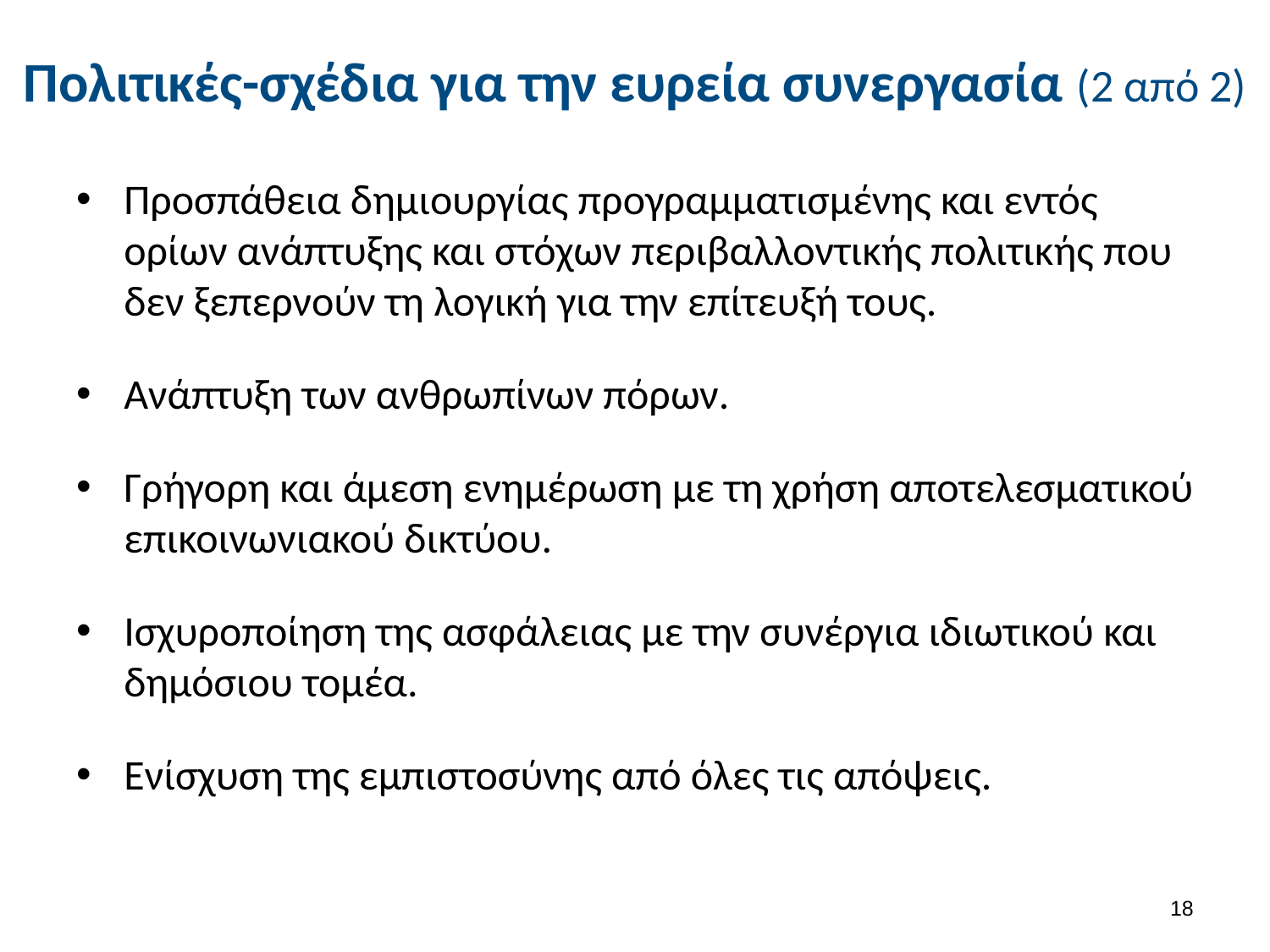

# Πολιτικές-σχέδια για την ευρεία συνεργασία (2 από 2)
Προσπάθεια δημιουργίας προγραμματισμένης και εντός ορίων ανάπτυξης και στόχων περιβαλλοντικής πολιτικής που δεν ξεπερνούν τη λογική για την επίτευξή τους.
Ανάπτυξη των ανθρωπίνων πόρων.
Γρήγορη και άμεση ενημέρωση με τη χρήση αποτελεσματικού επικοινωνιακού δικτύου.
Ισχυροποίηση της ασφάλειας με την συνέργια ιδιωτικού και δημόσιου τομέα.
Ενίσχυση της εμπιστοσύνης από όλες τις απόψεις.

18